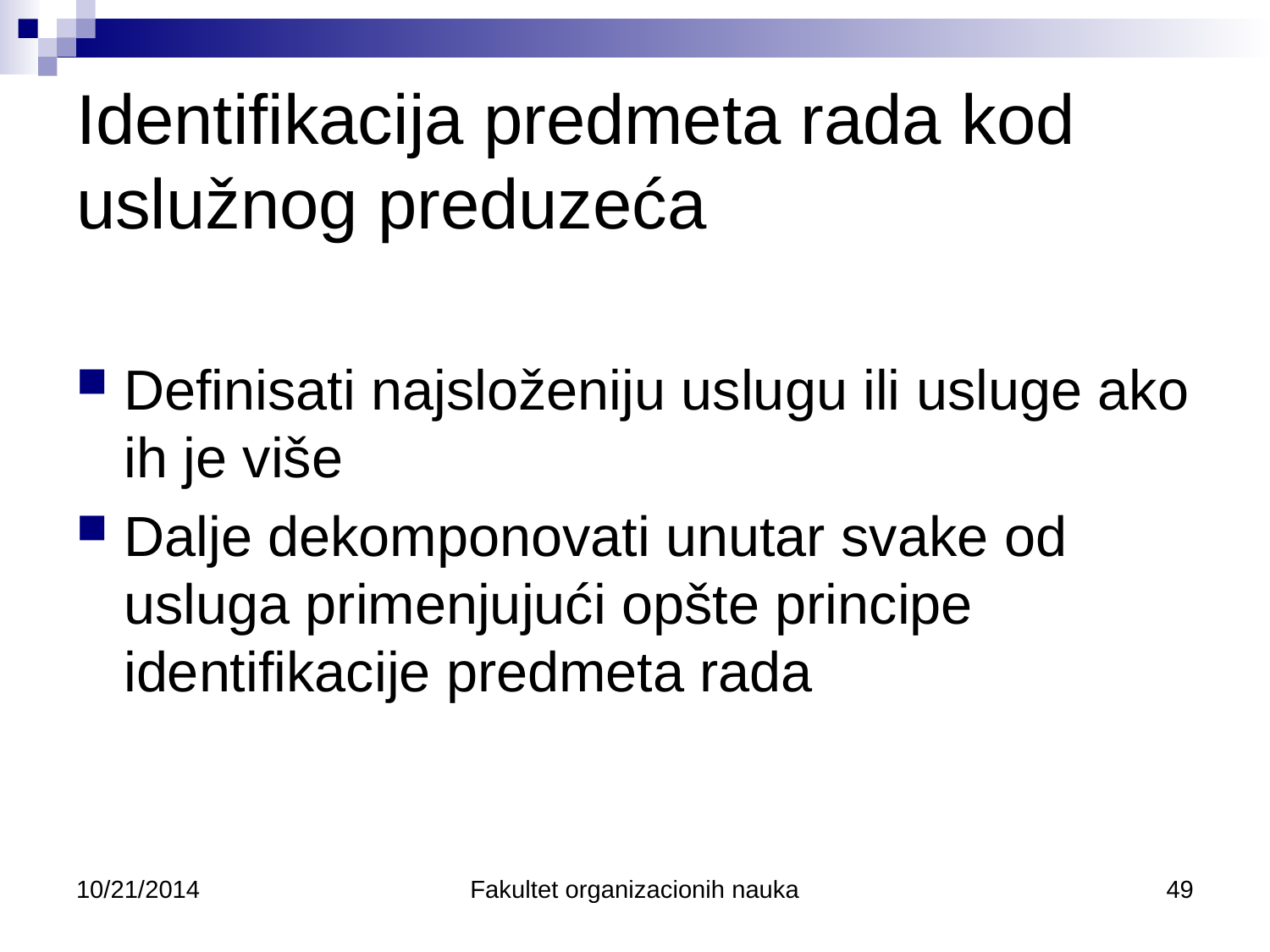

Identifikacija predmeta rada kod uslužnog preduzeća
Definisati najsloženiju uslugu ili usluge ako ih je više
Dalje dekomponovati unutar svake od usluga primenjujući opšte principe identifikacije predmeta rada
10/21/2014
Fakultet organizacionih nauka
49